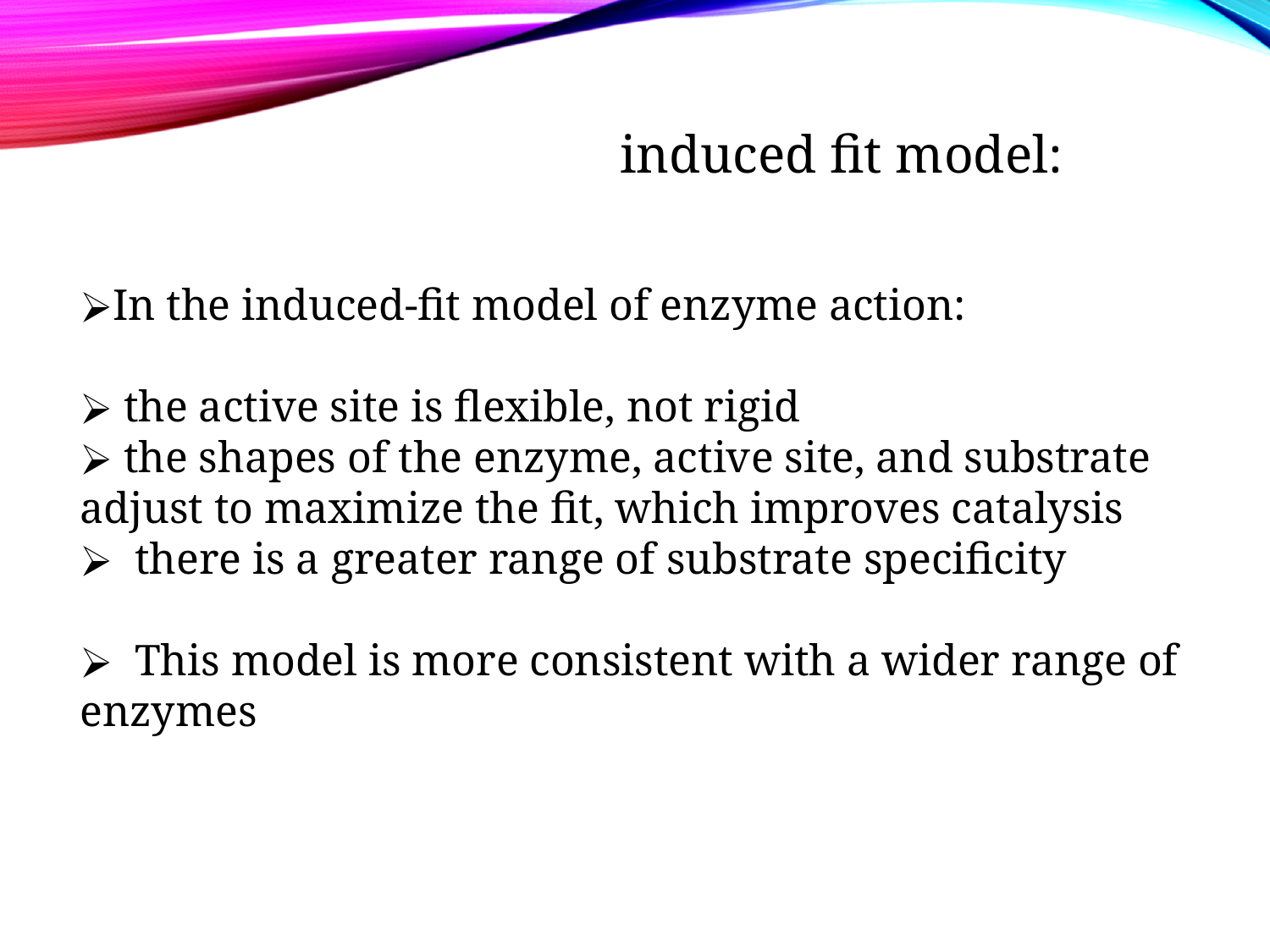

induced fit model:

In the induced-fit model of enzyme action:

 the active site is flexible, not rigid
 the shapes of the enzyme, active site, and substrate adjust to maximize the fit, which improves catalysis
  there is a greater range of substrate specificity

  This model is more consistent with a wider range of enzymes